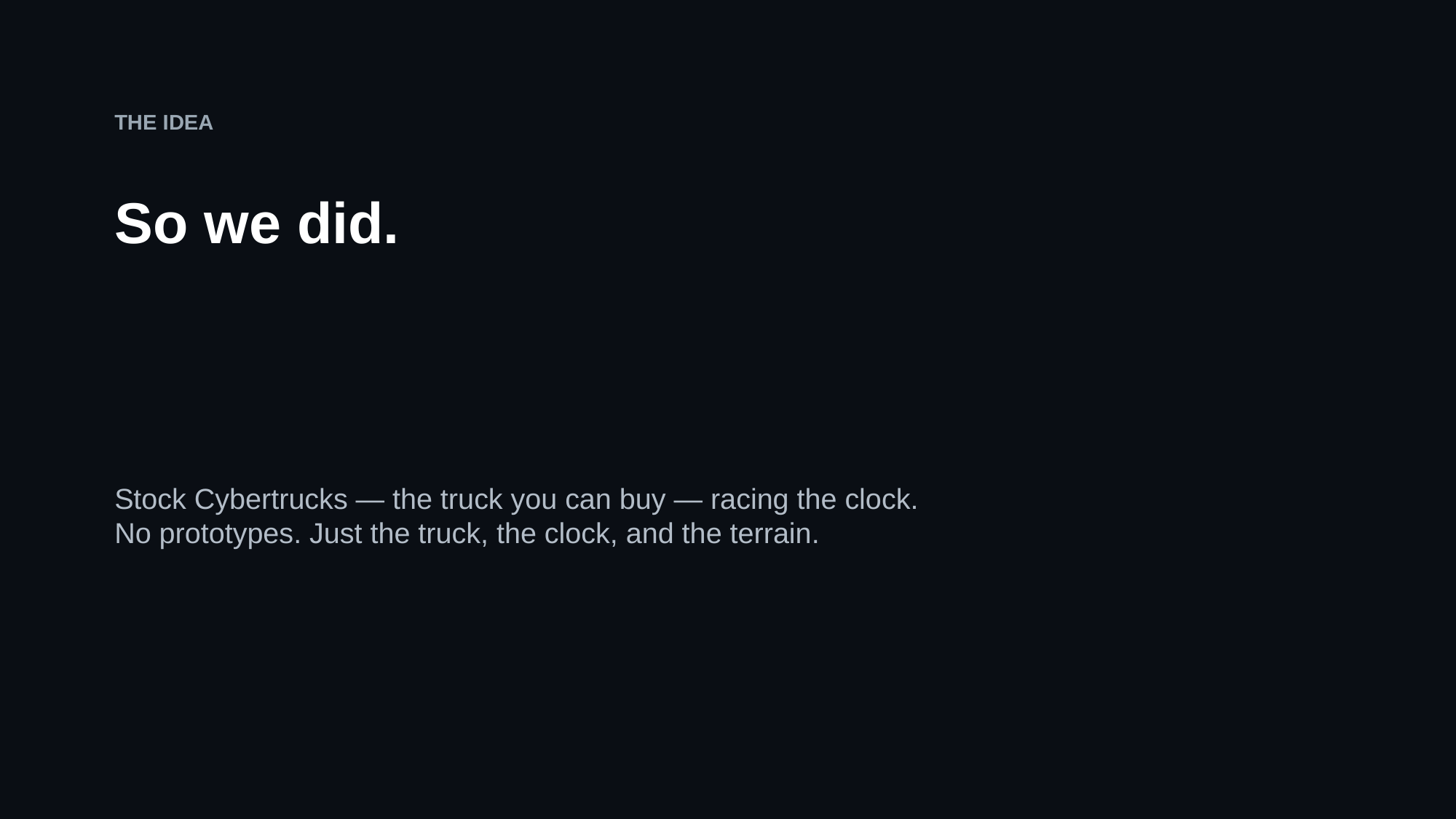

THE IDEA
So we did.
Stock Cybertrucks — the truck you can buy — racing the clock.
No prototypes. Just the truck, the clock, and the terrain.